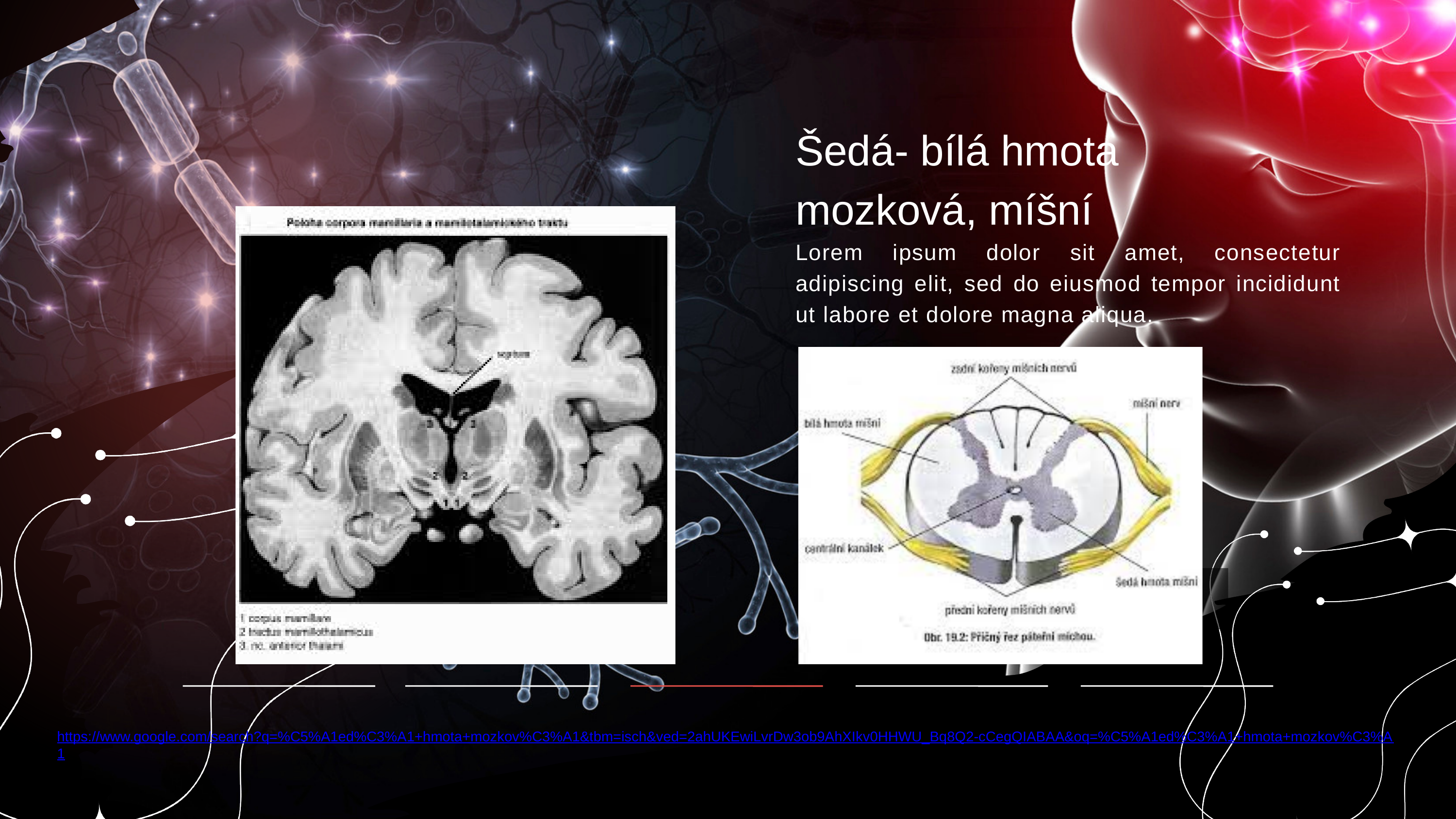

Šedá- bílá hmota mozková, míšní

Lorem ipsum dolor sit amet, consectetur adipiscing elit, sed do eiusmod tempor incididunt ut labore et dolore magna aliqua.

https://www.google.com/search?q=%C5%A1ed%C3%A1+hmota+mozkov%C3%A1&tbm=isch&ved=2ahUKEwiLvrDw3ob9AhXIkv0HHWU_Bq8Q2-cCegQIABAA&oq=%C5%A1ed%C3%A1+hmota+mozkov%C3%A1